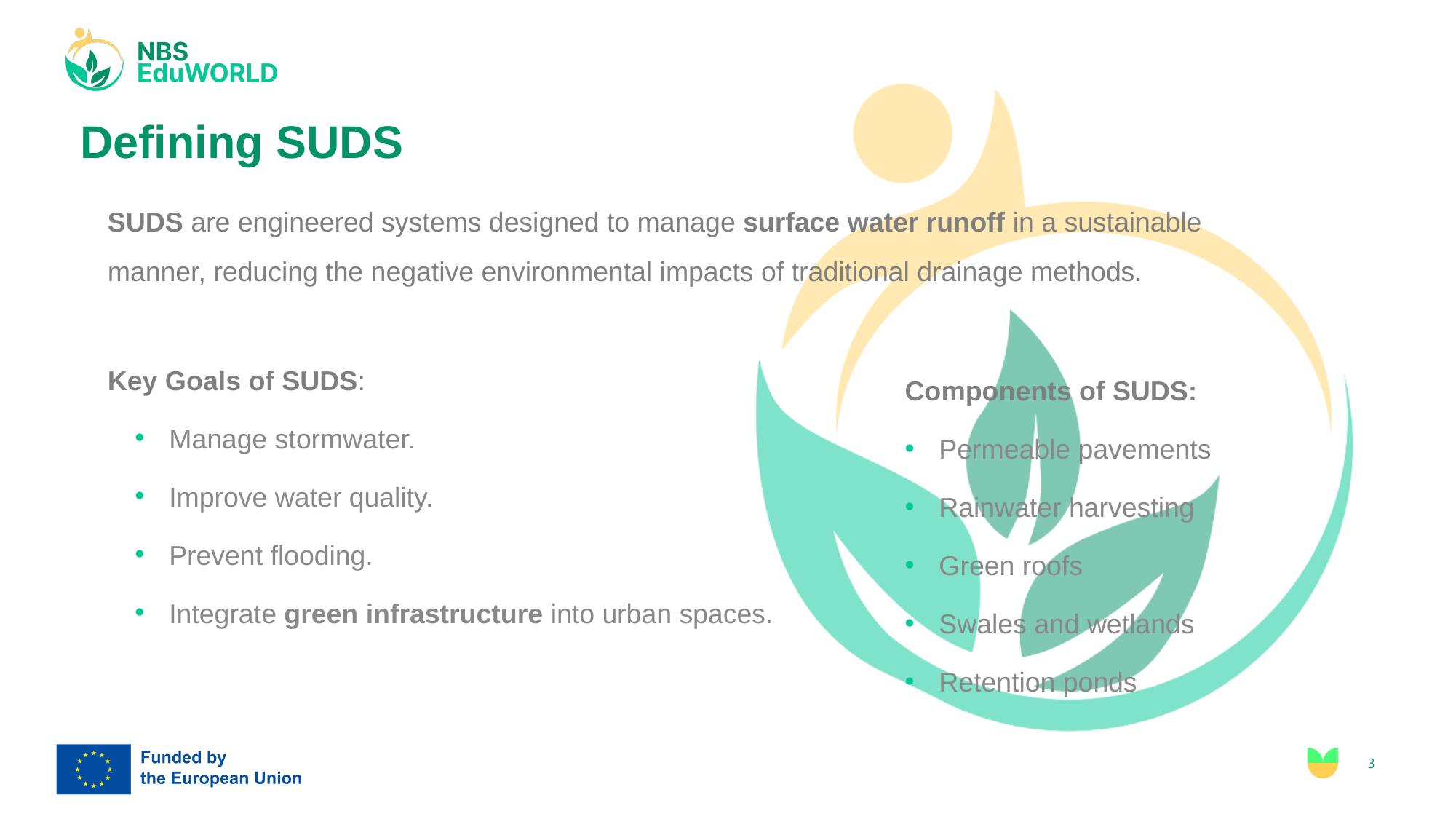

# Defining SUDS
SUDS are engineered systems designed to manage surface water runoff in a sustainable manner, reducing the negative environmental impacts of traditional drainage methods.

Key Goals of SUDS:
Manage stormwater.
Improve water quality.
Prevent flooding.
Integrate green infrastructure into urban spaces.

Components of SUDS:
Permeable pavements
Rainwater harvesting
Green roofs
Swales and wetlands
Retention ponds
3